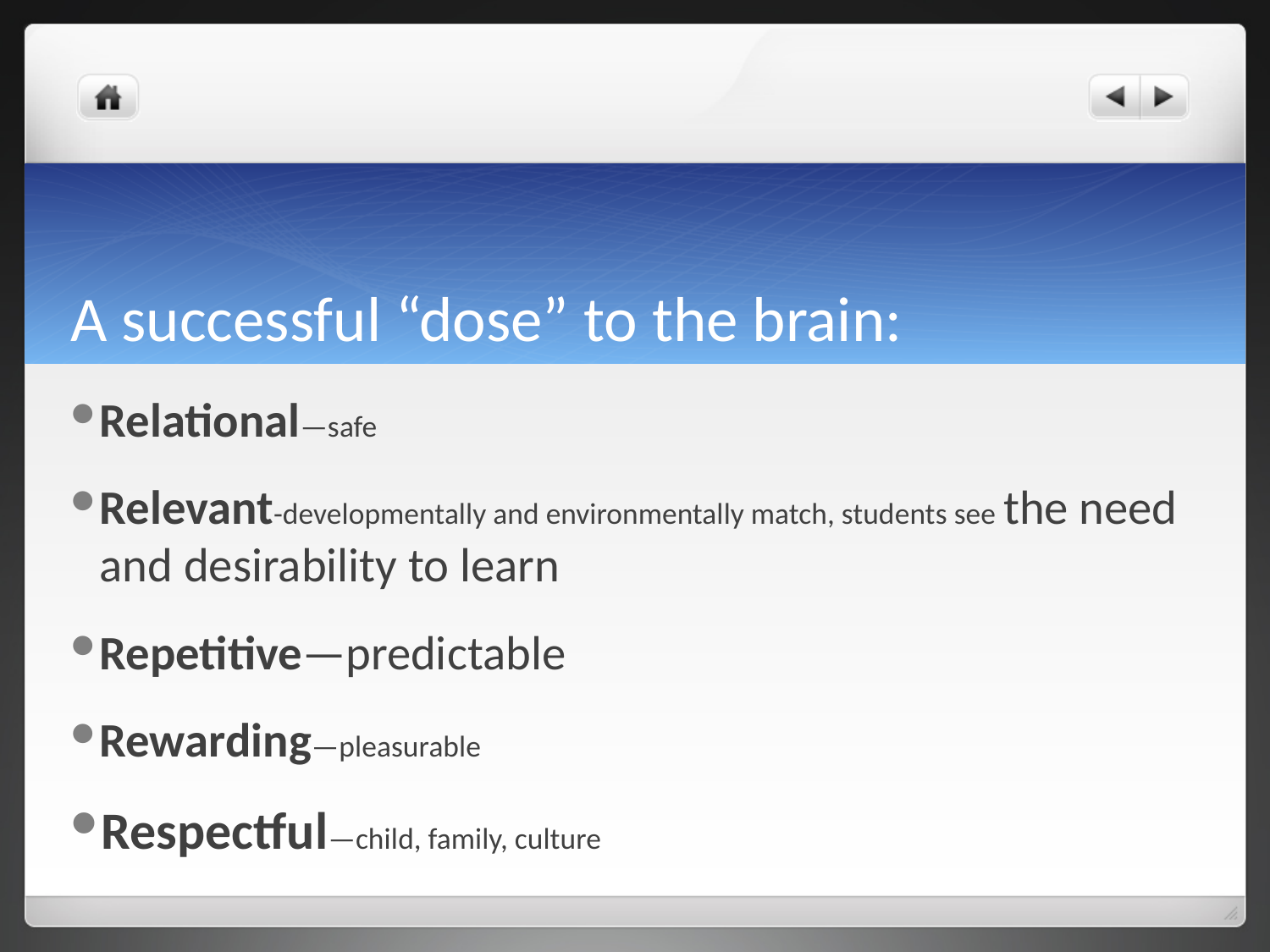

# A successful “dose” to the brain:
Relational—safe
Relevant-developmentally and environmentally match, students see the need and desirability to learn
Repetitive—predictable
Rewarding—pleasurable
Respectful—child, family, culture